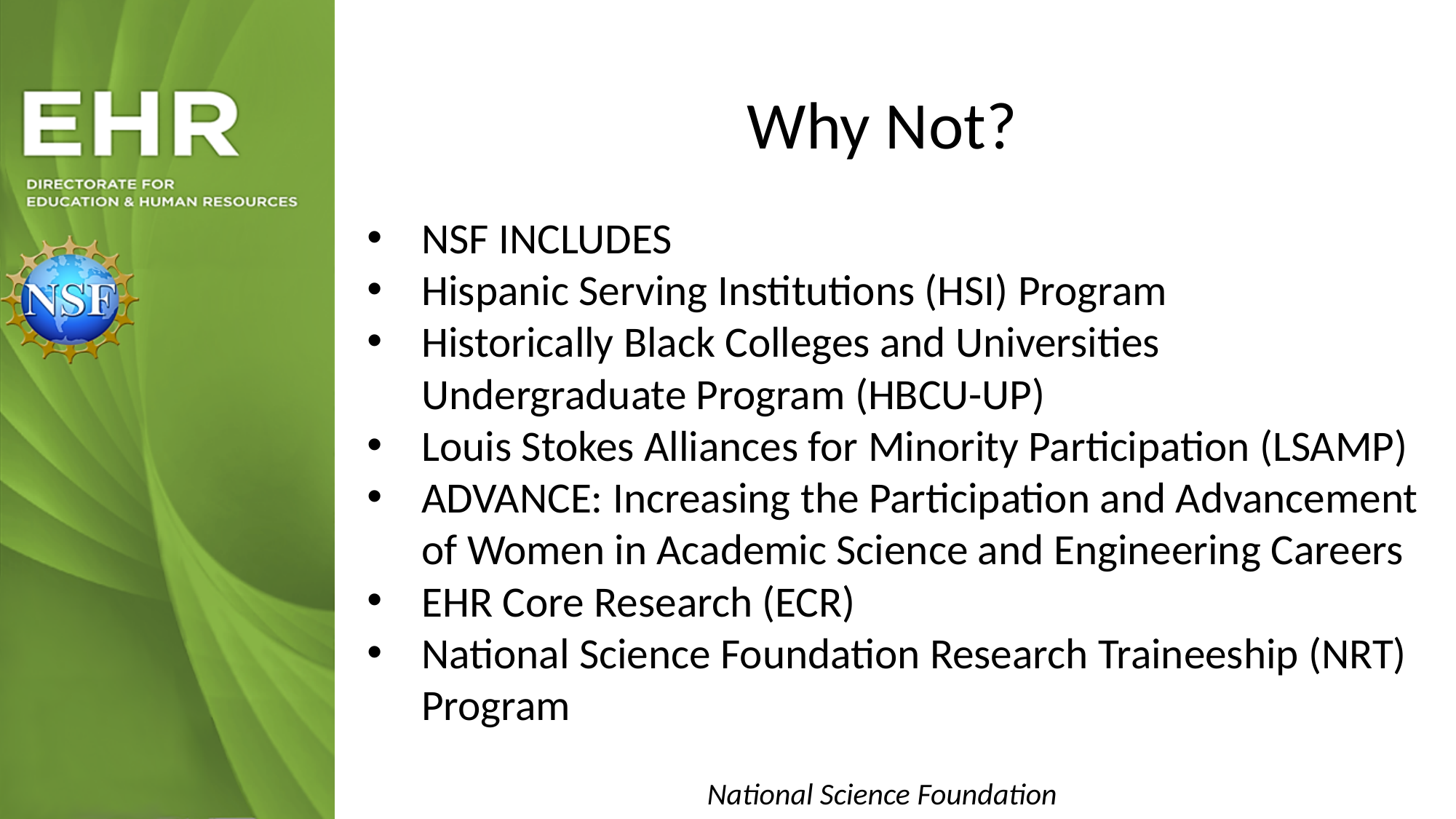

Why Not?
NSF INCLUDES
Hispanic Serving Institutions (HSI) Program
Historically Black Colleges and Universities  Undergraduate Program (HBCU-UP)
Louis Stokes Alliances for Minority Participation (LSAMP)
ADVANCE: Increasing the Participation and Advancement of Women in Academic Science and Engineering Careers
EHR Core Research (ECR)
National Science Foundation Research Traineeship (NRT) Program
National Science Foundation